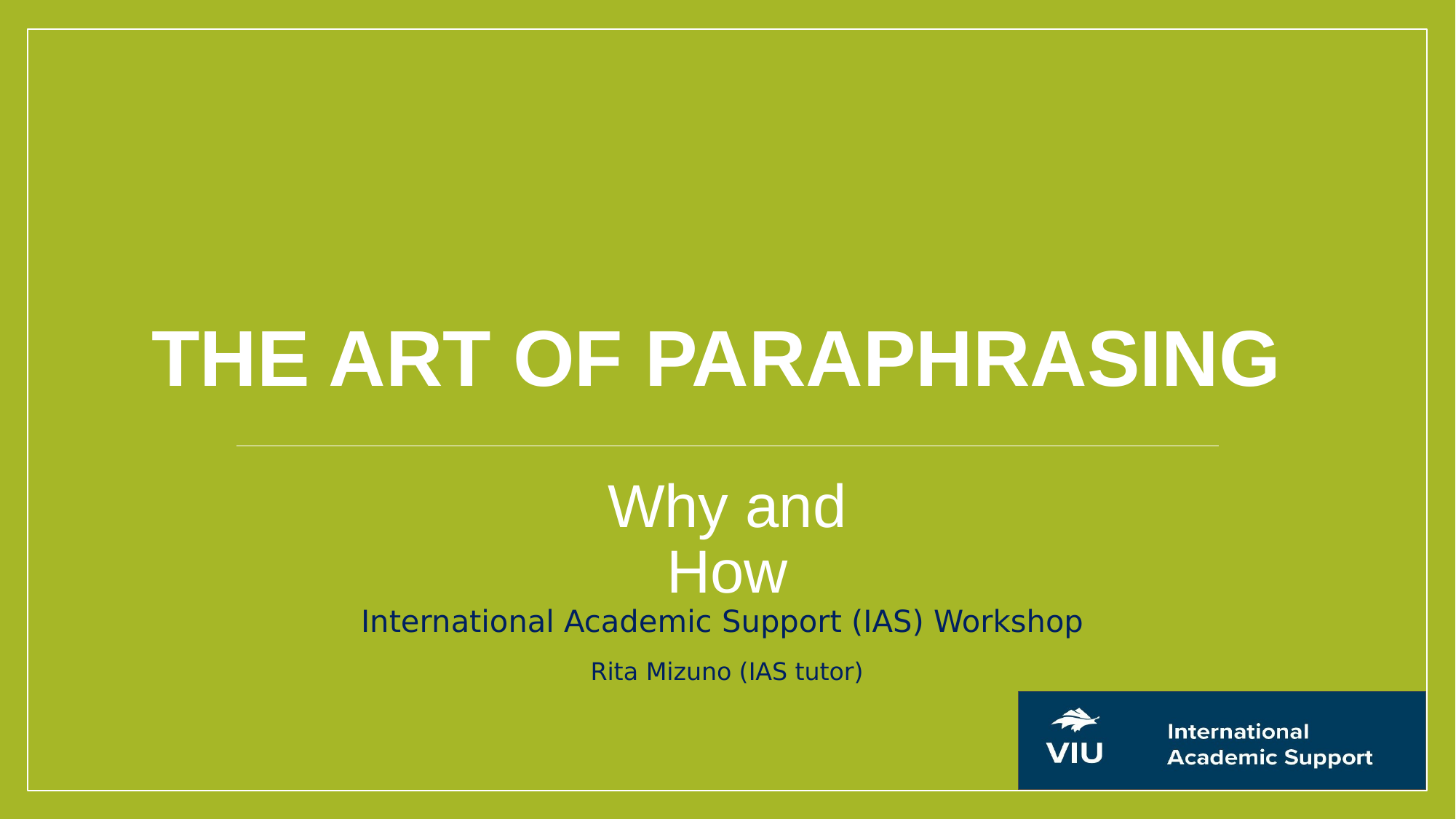

# The art of Paraphrasing
Why and How

International Academic Support (IAS) Workshop

Rita Mizuno (IAS tutor)